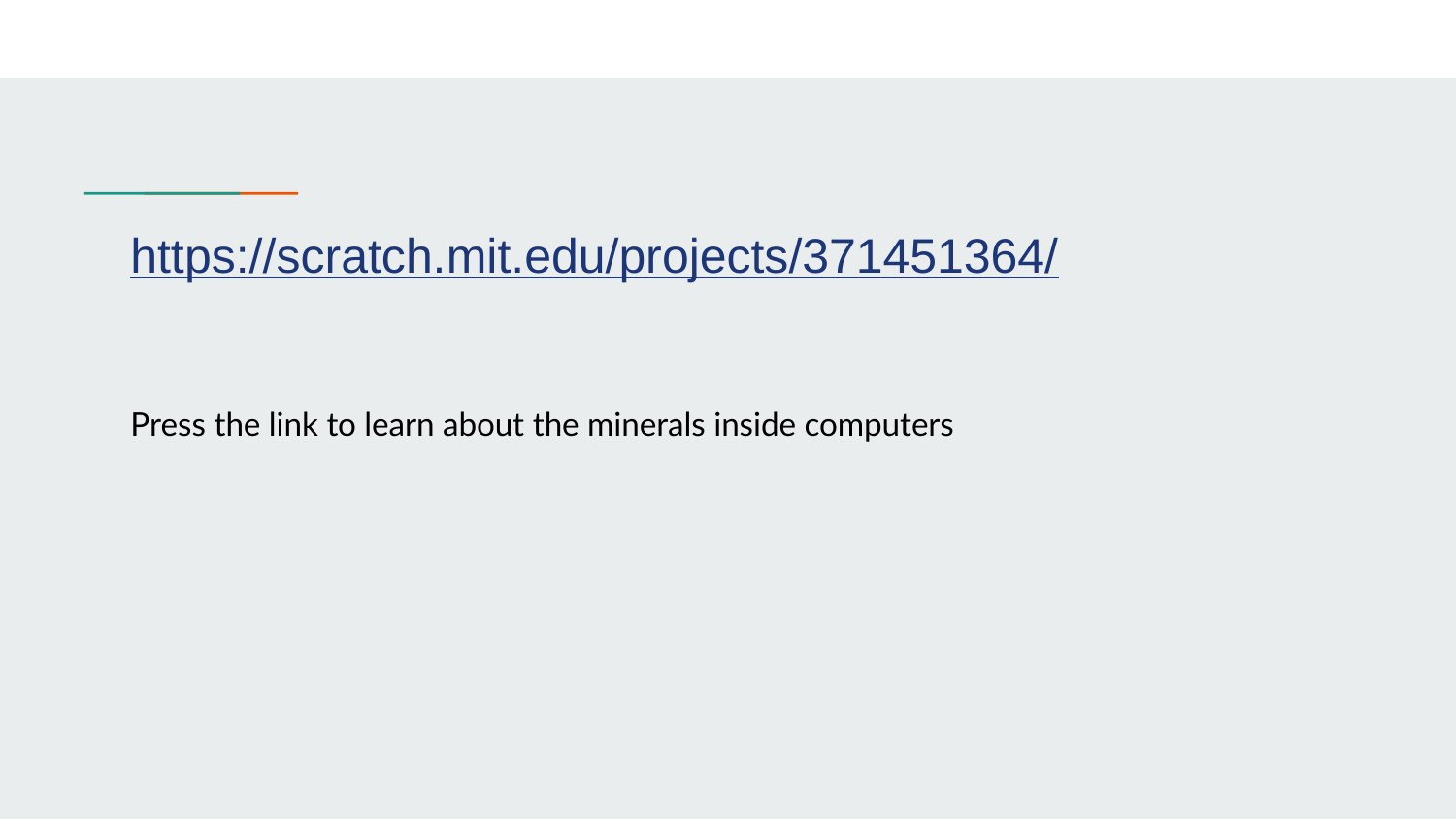

# https://scratch.mit.edu/projects/371451364/
Press the link to learn about the minerals inside computers